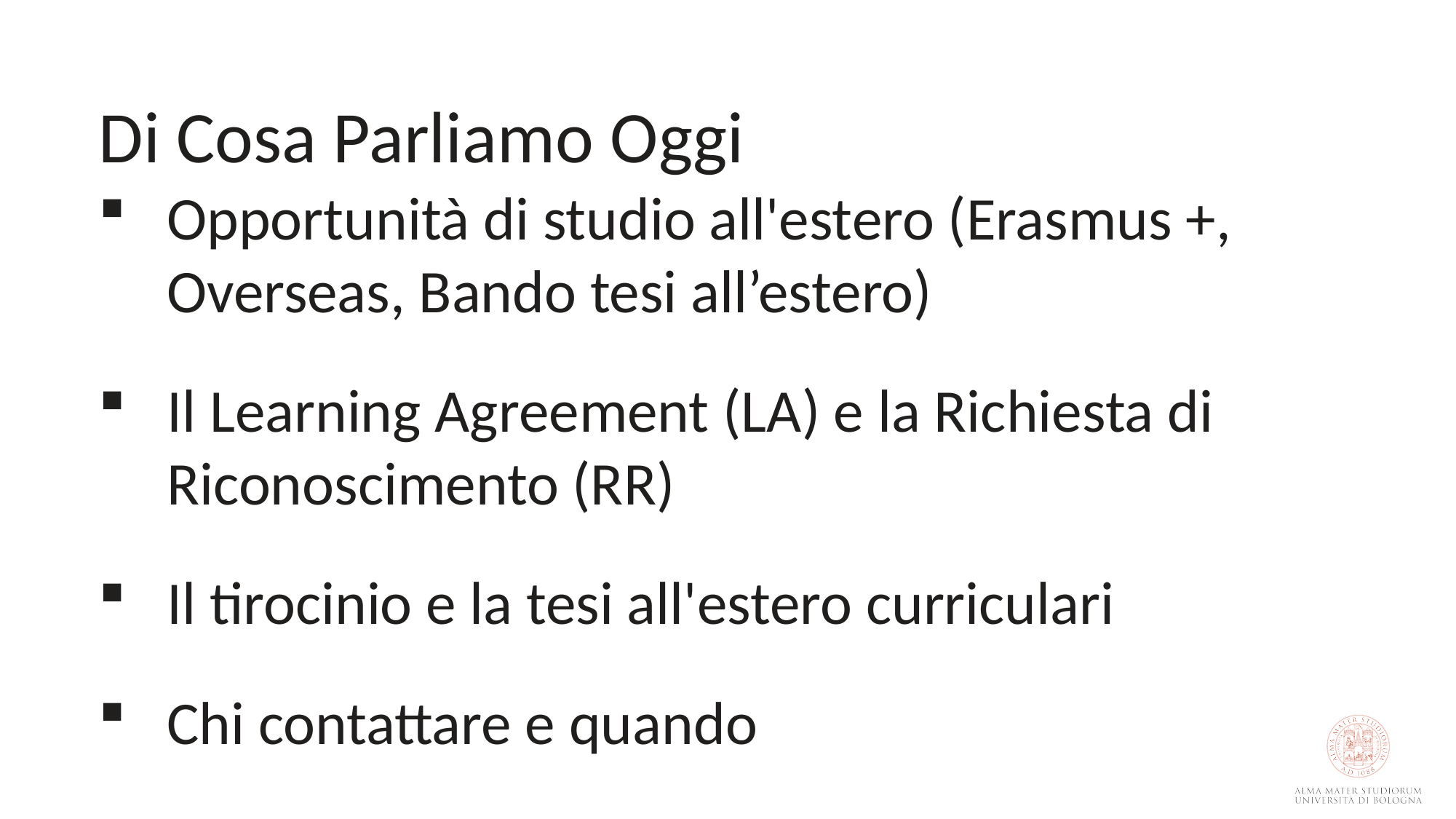

# Di Cosa Parliamo Oggi
Opportunità di studio all'estero (Erasmus +, Overseas, Bando tesi all’estero)

Il Learning Agreement (LA) e la Richiesta di Riconoscimento (RR)

Il tirocinio e la tesi all'estero curriculari

Chi contattare e quando